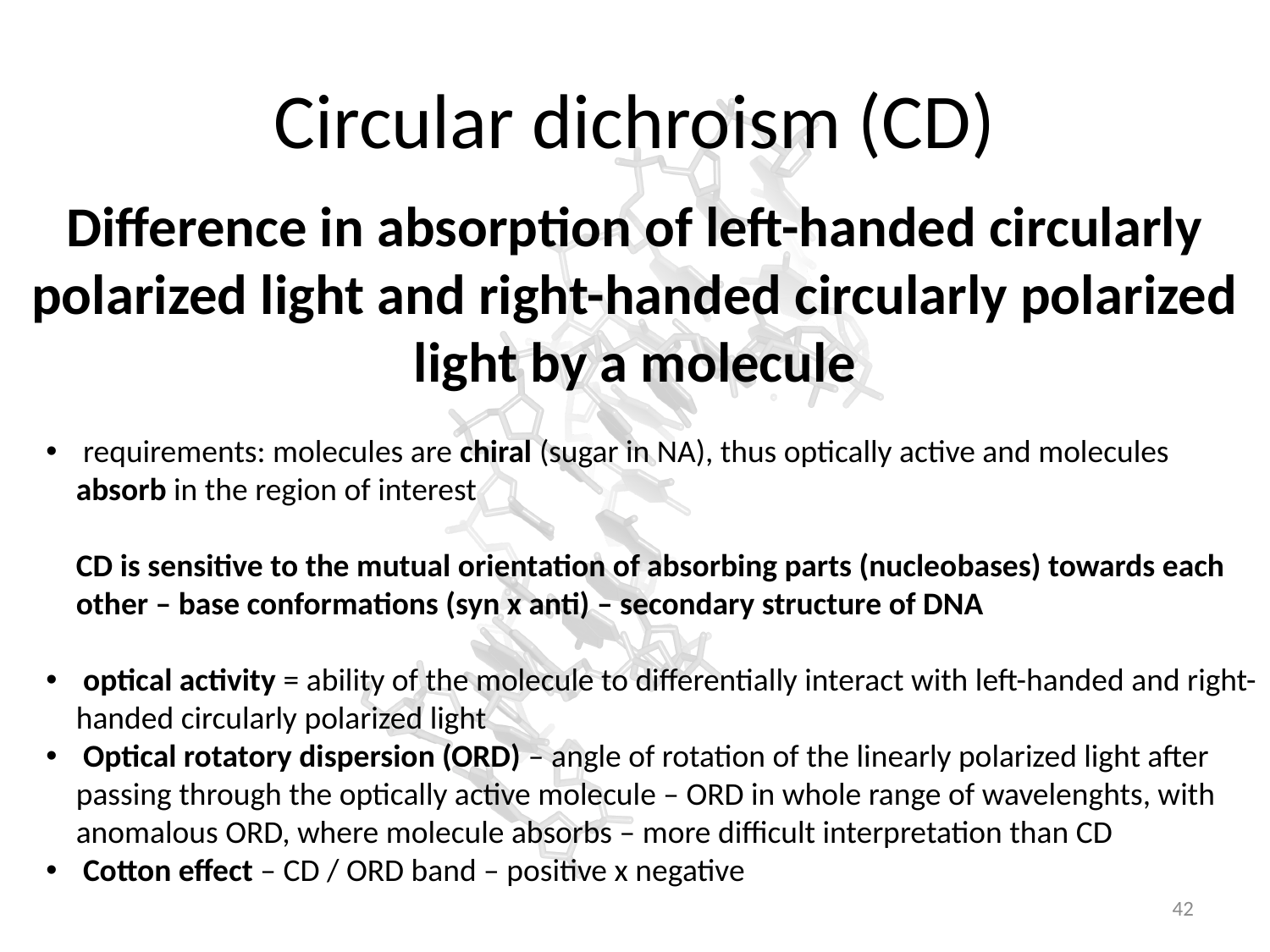

# Circular dichroism (CD)

Difference in absorption of left-handed circularly polarized light and right-handed circularly polarized light by a molecule

 requirements: molecules are chiral (sugar in NA), thus optically active and molecules absorb in the region of interest

CD is sensitive to the mutual orientation of absorbing parts (nucleobases) towards each other – base conformations (syn x anti) – secondary structure of DNA

 optical activity = ability of the molecule to differentially interact with left-handed and right-handed circularly polarized light
 Optical rotatory dispersion (ORD) – angle of rotation of the linearly polarized light after passing through the optically active molecule – ORD in whole range of wavelenghts, with anomalous ORD, where molecule absorbs – more difficult interpretation than CD
 Cotton effect – CD / ORD band – positive x negative

42